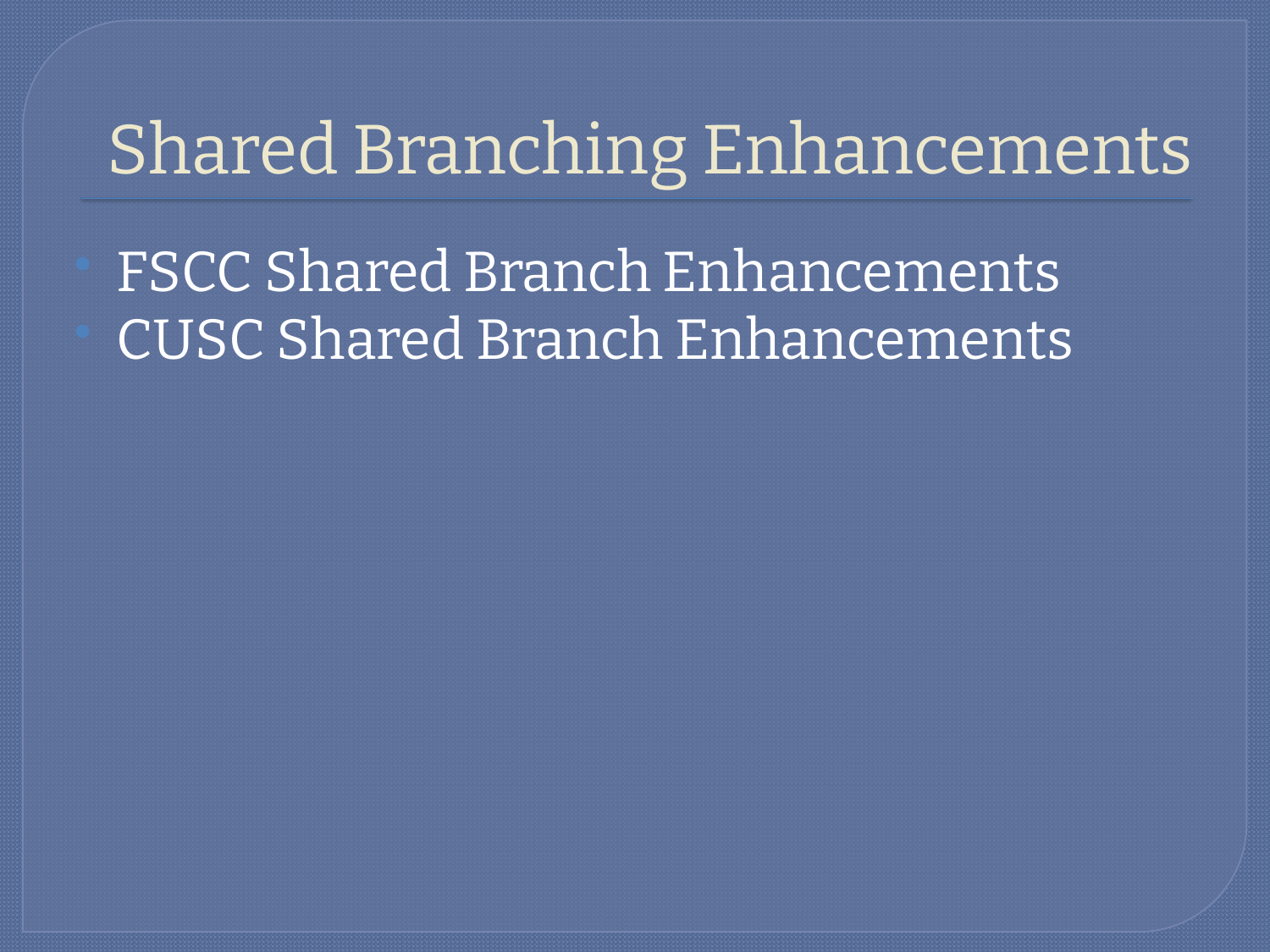

# Shared Branching Enhancements
FSCC Shared Branch Enhancements
CUSC Shared Branch Enhancements